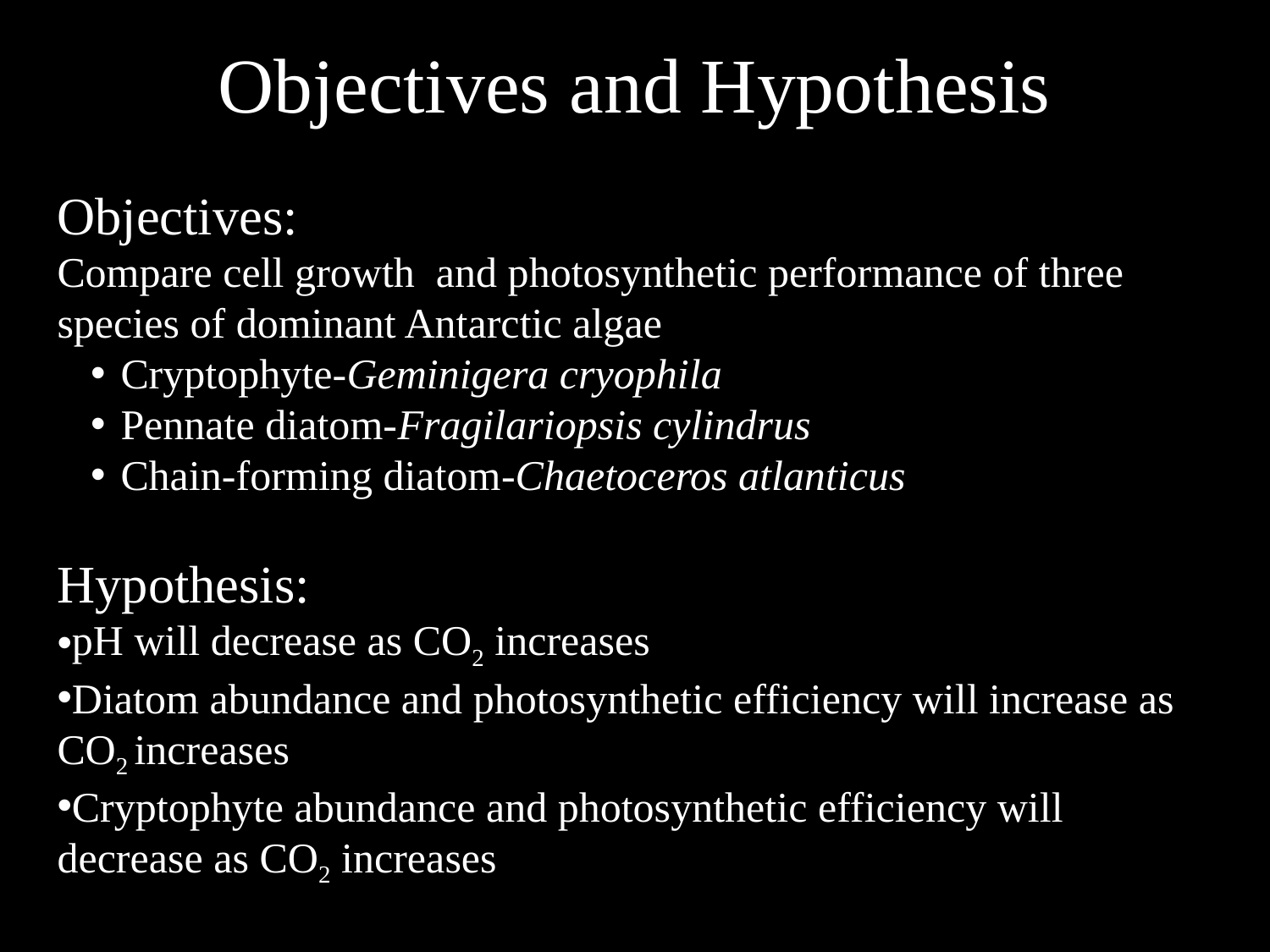

# Objectives and Hypothesis
Objectives:
Compare cell growth  and photosynthetic performance of three species of dominant Antarctic algae
Cryptophyte-Geminigera cryophila
Pennate diatom-Fragilariopsis cylindrus
Chain-forming diatom-Chaetoceros atlanticus

Hypothesis:
pH will decrease as CO2 increases
Diatom abundance and photosynthetic efficiency will increase as CO2 increases
Cryptophyte abundance and photosynthetic efficiency will decrease as CO2 increases